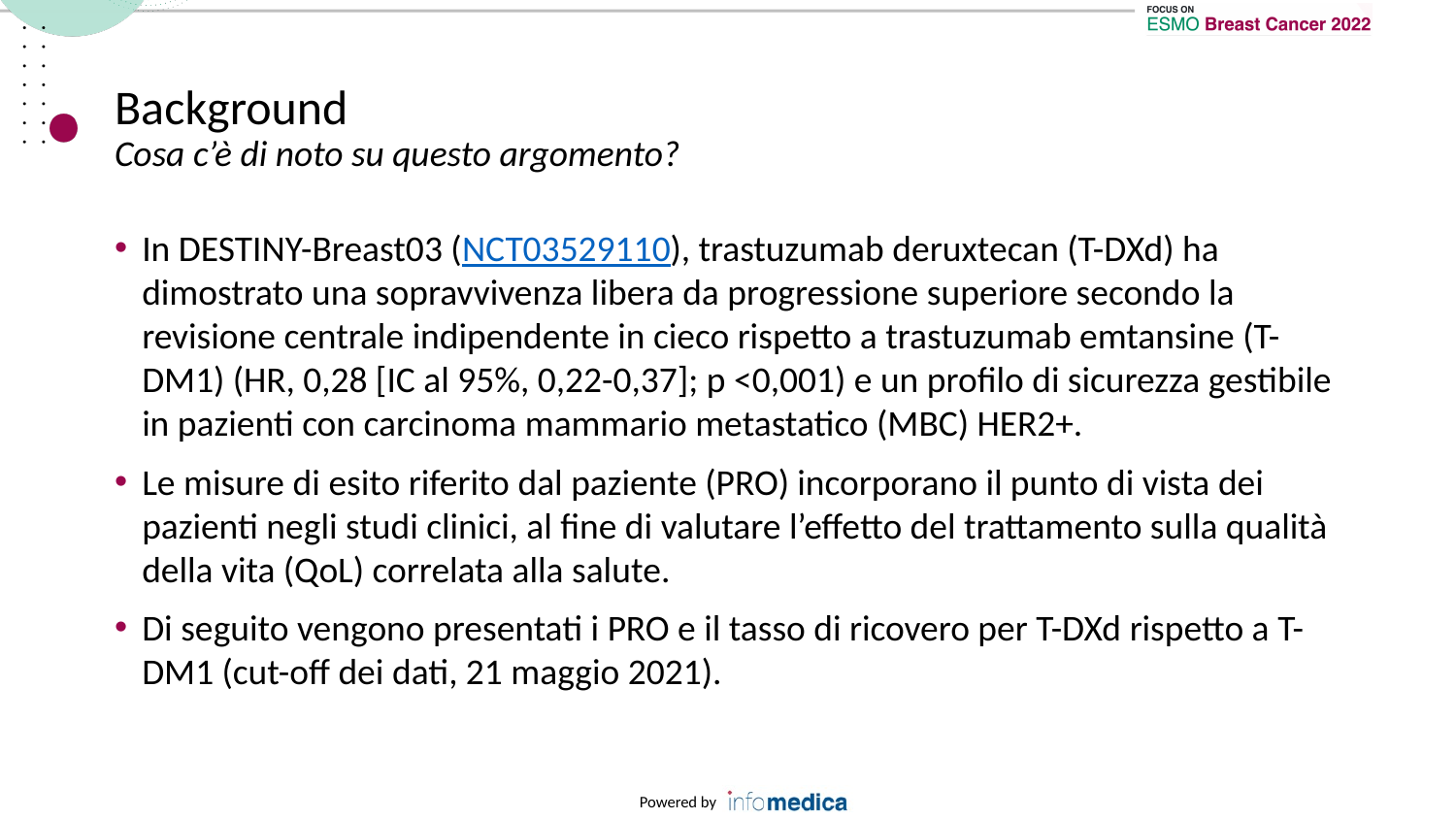

# Background Cosa c’è di noto su questo argomento?
In DESTINY-Breast03 (NCT03529110), trastuzumab deruxtecan (T-DXd) ha dimostrato una sopravvivenza libera da progressione superiore secondo la revisione centrale indipendente in cieco rispetto a trastuzumab emtansine (T-DM1) (HR, 0,28 [IC al 95%, 0,22-0,37]; p <0,001) e un profilo di sicurezza gestibile in pazienti con carcinoma mammario metastatico (MBC) HER2+.
Le misure di esito riferito dal paziente (PRO) incorporano il punto di vista dei pazienti negli studi clinici, al fine di valutare l’effetto del trattamento sulla qualità della vita (QoL) correlata alla salute.
Di seguito vengono presentati i PRO e il tasso di ricovero per T-DXd rispetto a T-DM1 (cut-off dei dati, 21 maggio 2021).